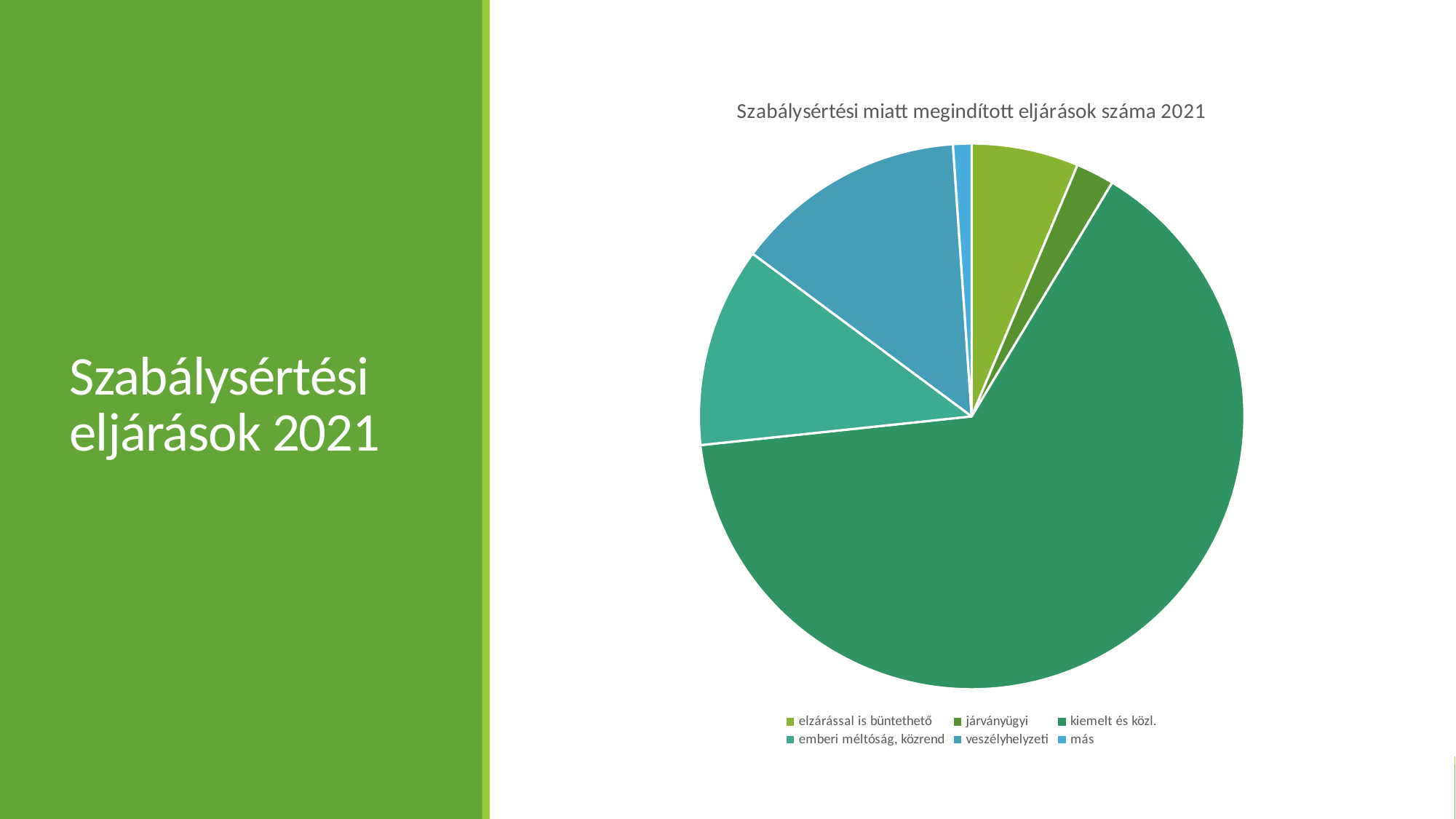

# Szabálysértési eljárások 2021

### Chart: Szabálysértési miatt megindított eljárások száma 2021

| Category | szabálysértési miatt megindított eljárások száma 2021 |
|---|---|
| elzárással is büntethető  | 42460.0 |
| járványügyi | 15195.0 |
| kiemelt és közl. | 432629.0 |
| emberi méltóság, közrend | 79225.0 |
| veszélyhelyzeti | 91864.0 |
| más | 7340.0 |